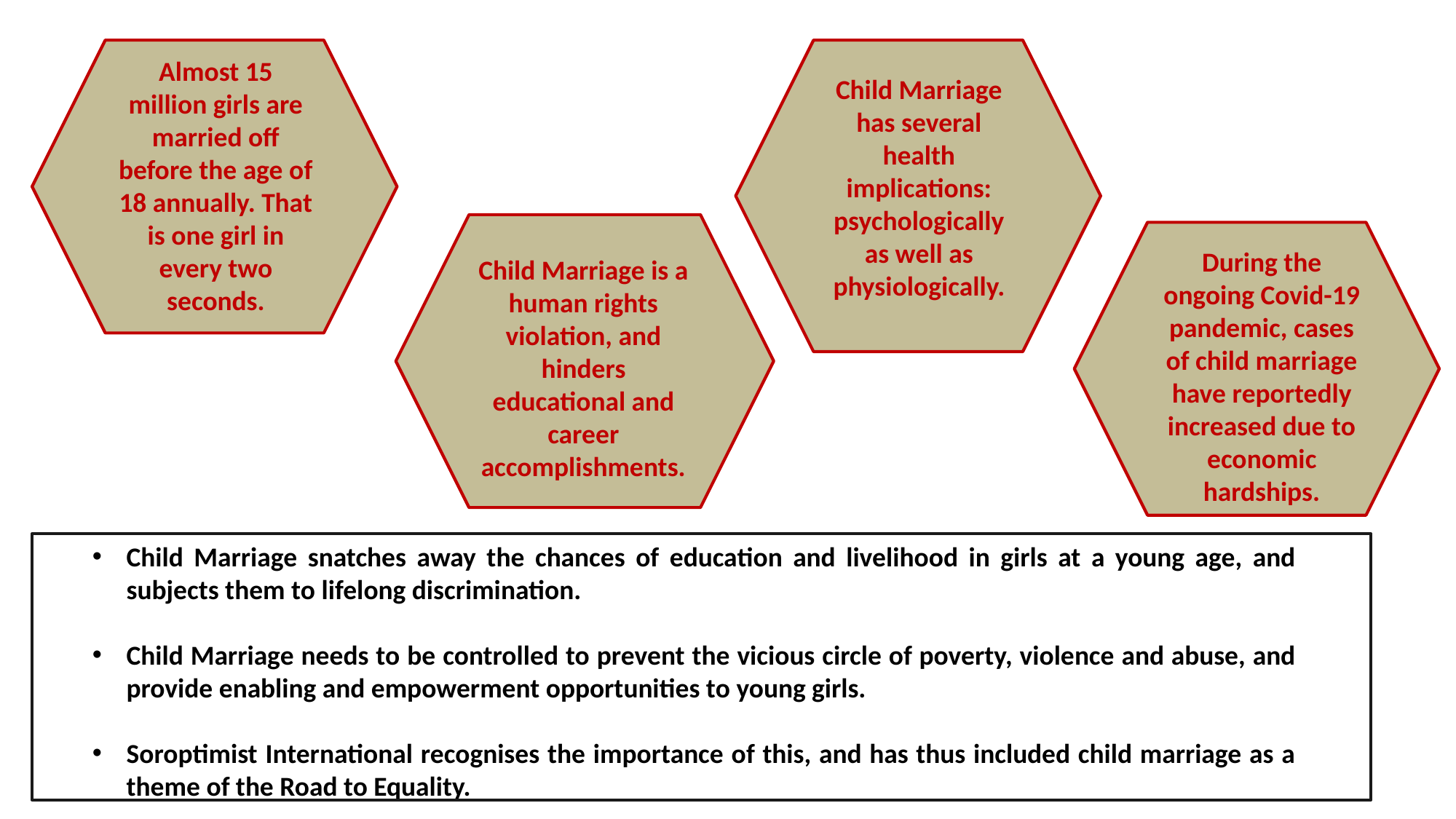

Almost 15 million girls are married off before the age of 18 annually. That is one girl in every two seconds.
Child Marriage has several health implications: psychologically as well as physiologically.

During the ongoing Covid-19 pandemic, cases of child marriage have reportedly increased due to economic hardships.
Child Marriage is a human rights violation, and hinders educational and career accomplishments.

Child Marriage snatches away the chances of education and livelihood in girls at a young age, and subjects them to lifelong discrimination.

Child Marriage needs to be controlled to prevent the vicious circle of poverty, violence and abuse, and provide enabling and empowerment opportunities to young girls.

Soroptimist International recognises the importance of this, and has thus included child marriage as a theme of the Road to Equality.